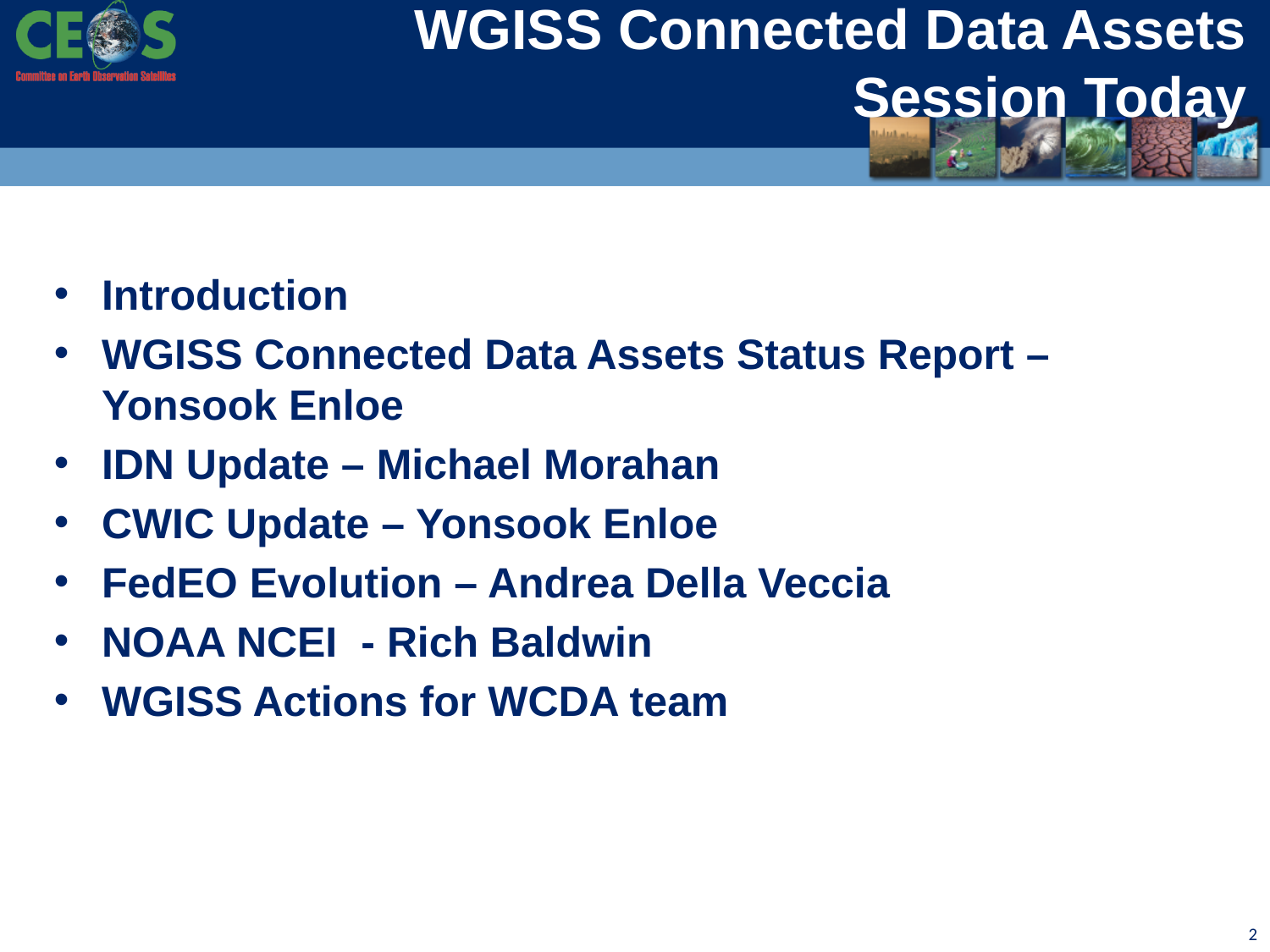

# WGISS Connected Data Assets Session Today

Introduction
WGISS Connected Data Assets Status Report – Yonsook Enloe
IDN Update – Michael Morahan
CWIC Update – Yonsook Enloe
FedEO Evolution – Andrea Della Veccia
NOAA NCEI  - Rich Baldwin
WGISS Actions for WCDA team
2